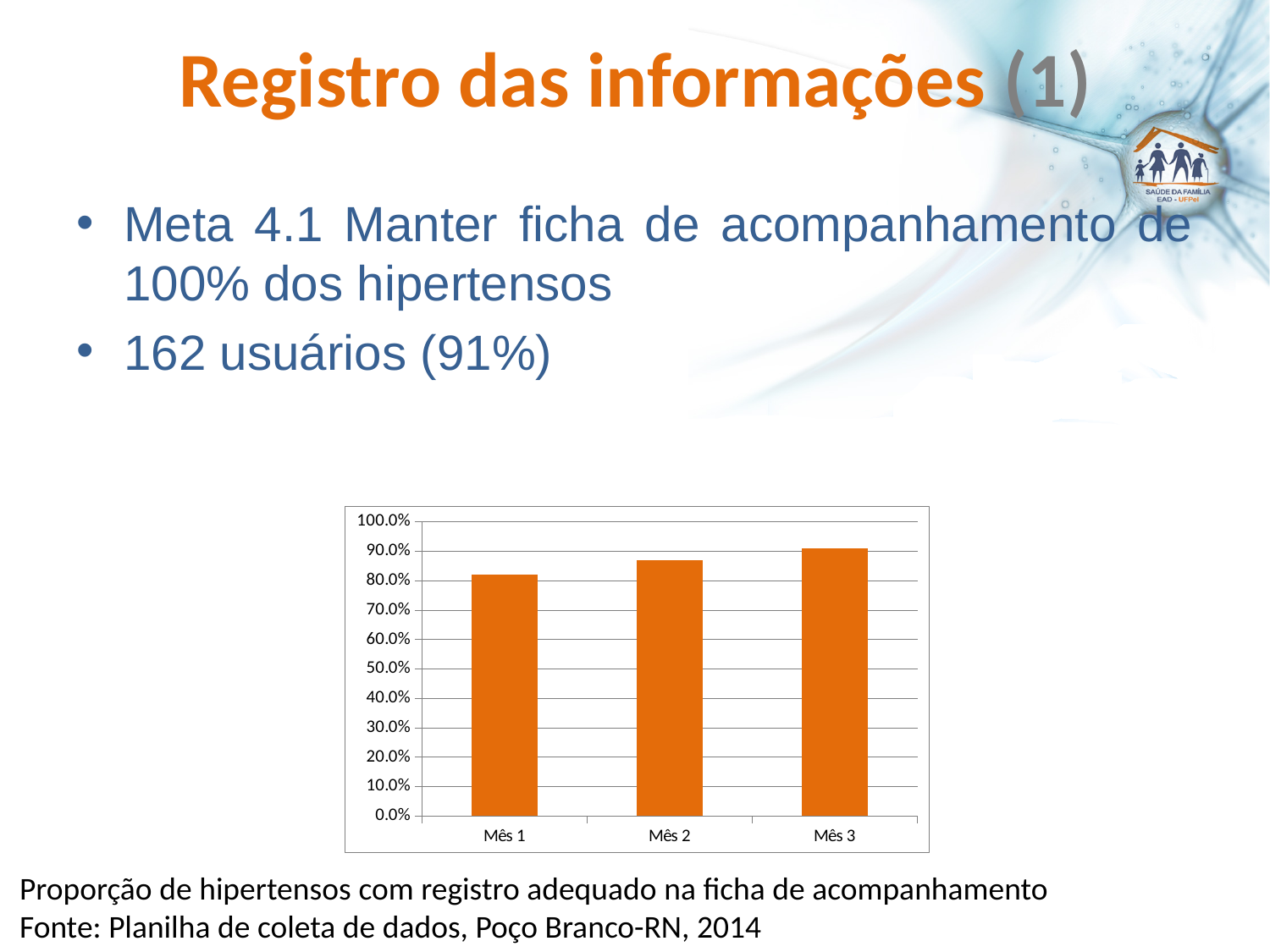

# Registro das informações (1)
Meta 4.1 Manter ficha de acompanhamento de 100% dos hipertensos
162 usuários (91%)

### Chart

| Category | Proporção de hipertensos com registro adequado na ficha de acompanhamento |
|---|---|
| Mês 1 | 0.8194444444444451 |
| Mês 2 | 0.8689655172413862 |
| Mês 3 | 0.9101123595505619 |
Proporção de hipertensos com registro adequado na ficha de acompanhamento
Fonte: Planilha de coleta de dados, Poço Branco-RN, 2014